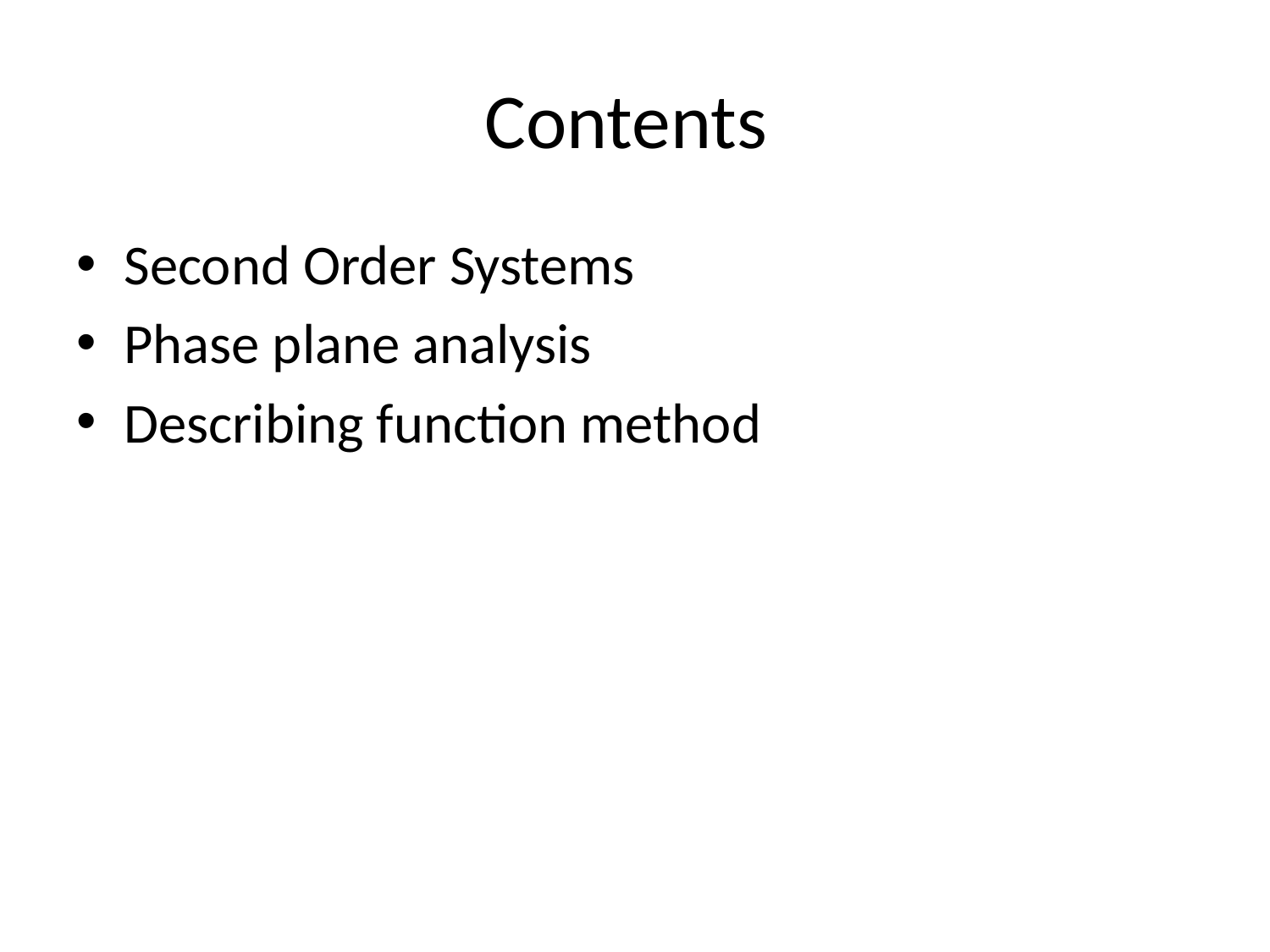

# Contents
Second Order Systems
Phase plane analysis
Describing function method